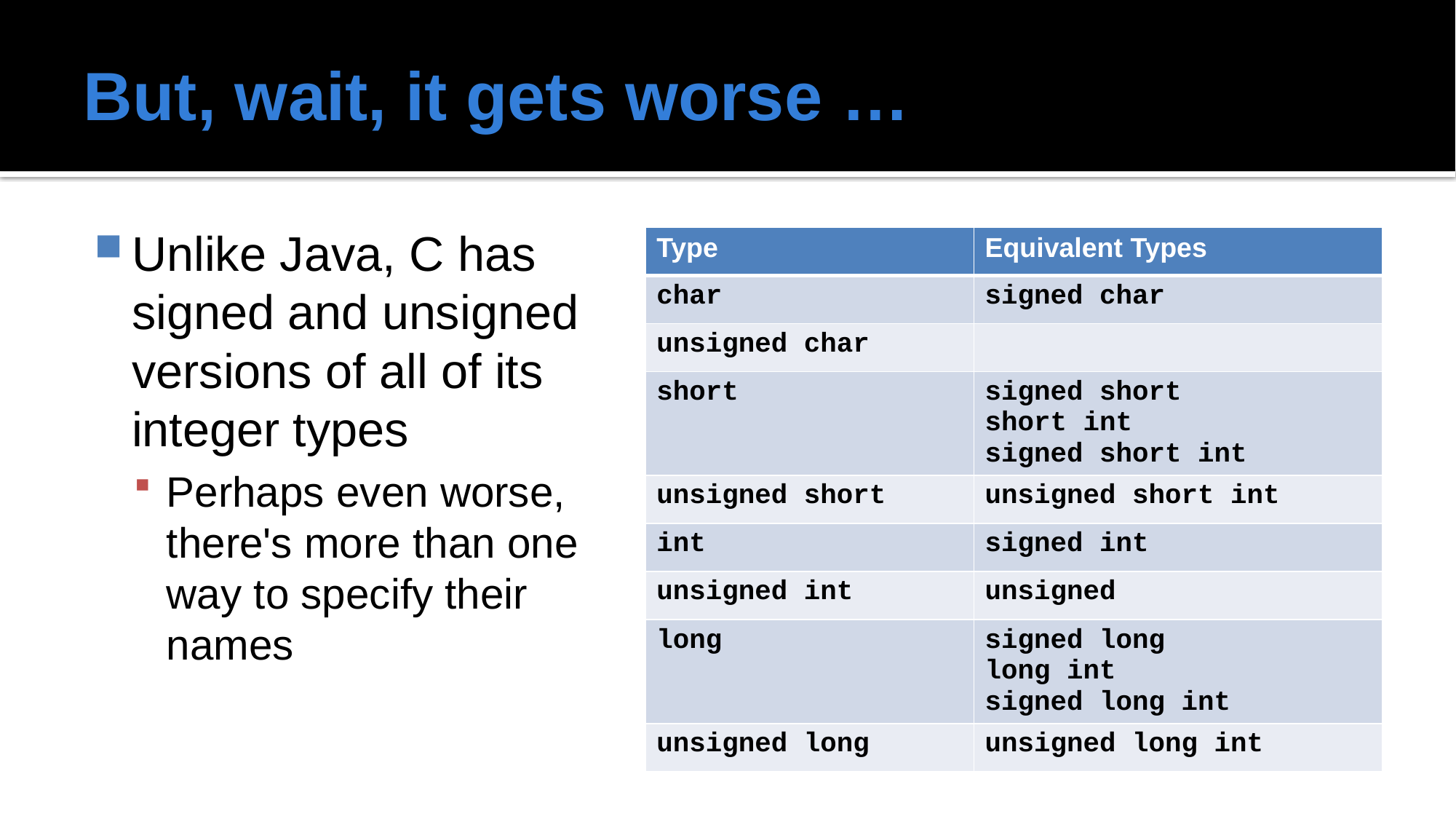

# But, wait, it gets worse …
Unlike Java, C has signed and unsigned versions of all of its integer types
Perhaps even worse, there's more than one way to specify their names
| Type | Equivalent Types |
| --- | --- |
| char | signed char |
| unsigned char |  |
| short | signed short short int signed short int |
| unsigned short | unsigned short int |
| int | signed int |
| unsigned int | unsigned |
| long | signed long long int signed long int |
| unsigned long | unsigned long int |